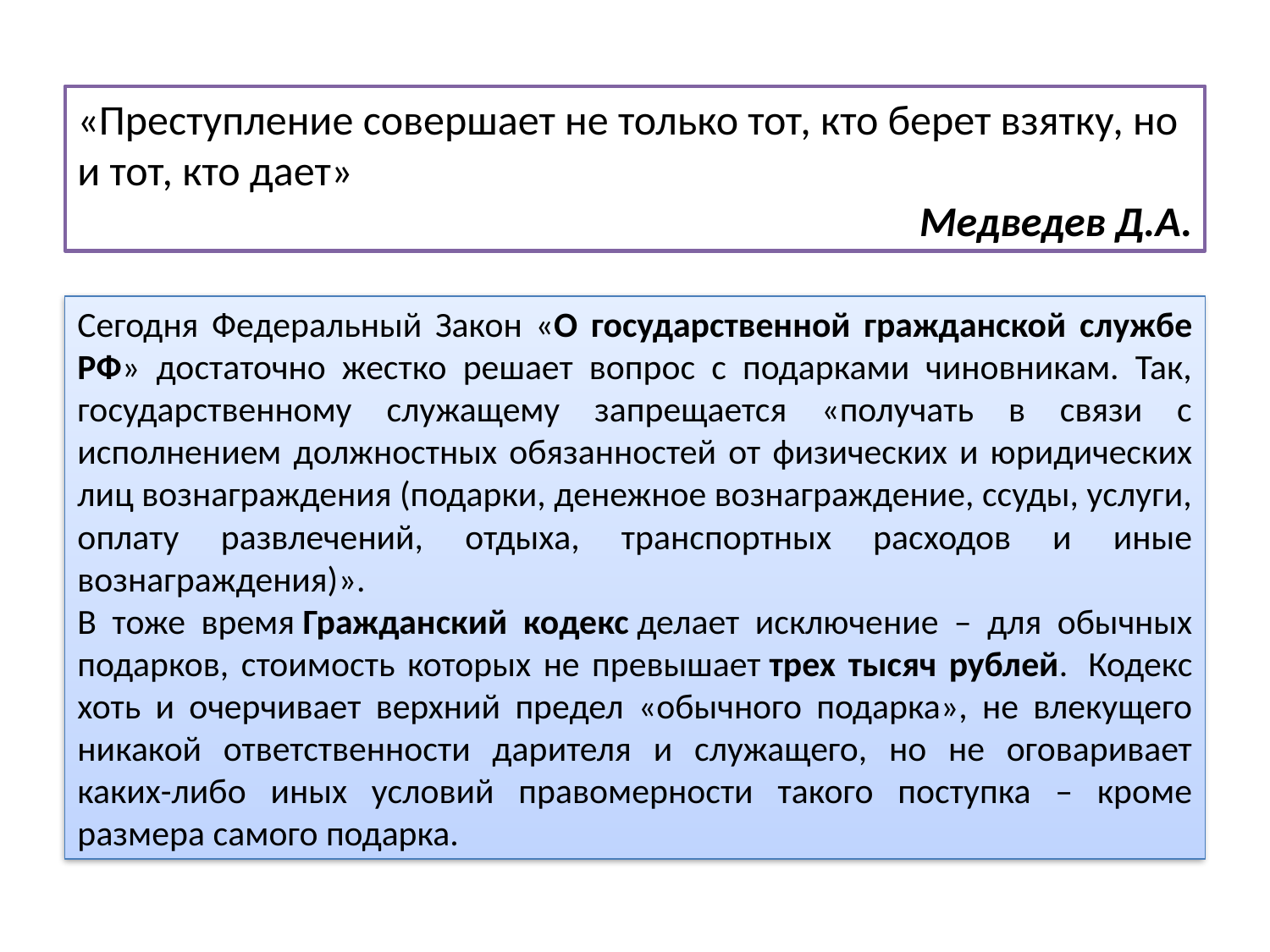

«Преступление совершает не только тот, кто берет взятку, но и тот, кто дает»
Медведев Д.А.
Сегодня Федеральный Закон «О государственной гражданской службе РФ» достаточно жестко решает вопрос с подарками чиновникам. Так, государственному служащему запрещается «получать в связи с исполнением должностных обязанностей от физических и юридических лиц вознаграждения (подарки, денежное вознаграждение, ссуды, услуги, оплату развлечений, отдыха, транспортных расходов и иные вознаграждения)».
В тоже время Гражданский кодекс делает исключение – для обычных подарков, стоимость которых не превышает трех тысяч рублей.  Кодекс хоть и очерчивает верхний предел «обычного подарка», не влекущего никакой ответственности дарителя и служащего, но не оговаривает каких-либо иных условий правомерности такого поступка – кроме размера самого подарка.